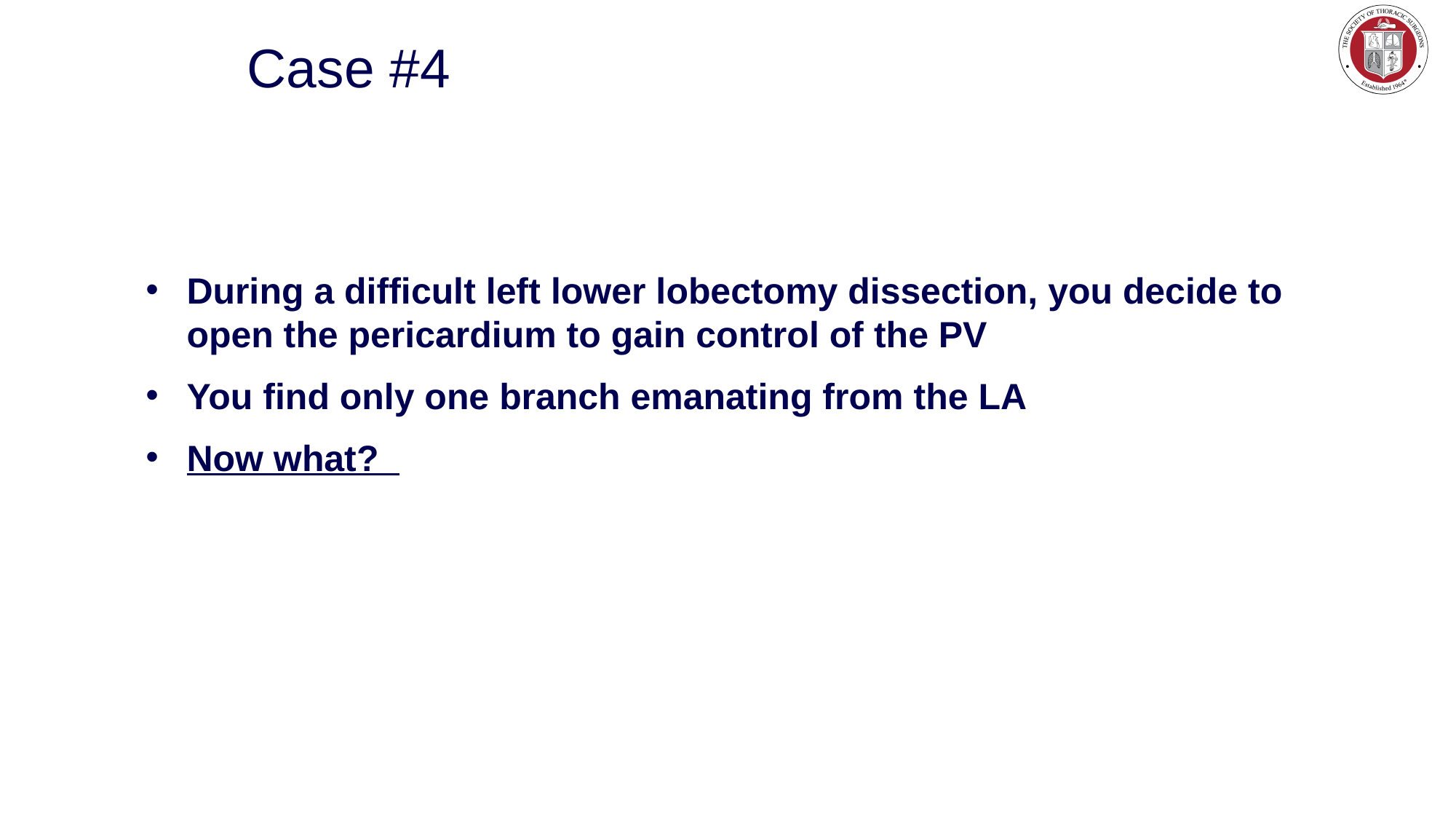

# Case #4
During a difficult left lower lobectomy dissection, you decide to open the pericardium to gain control of the PV
You find only one branch emanating from the LA
Now what?